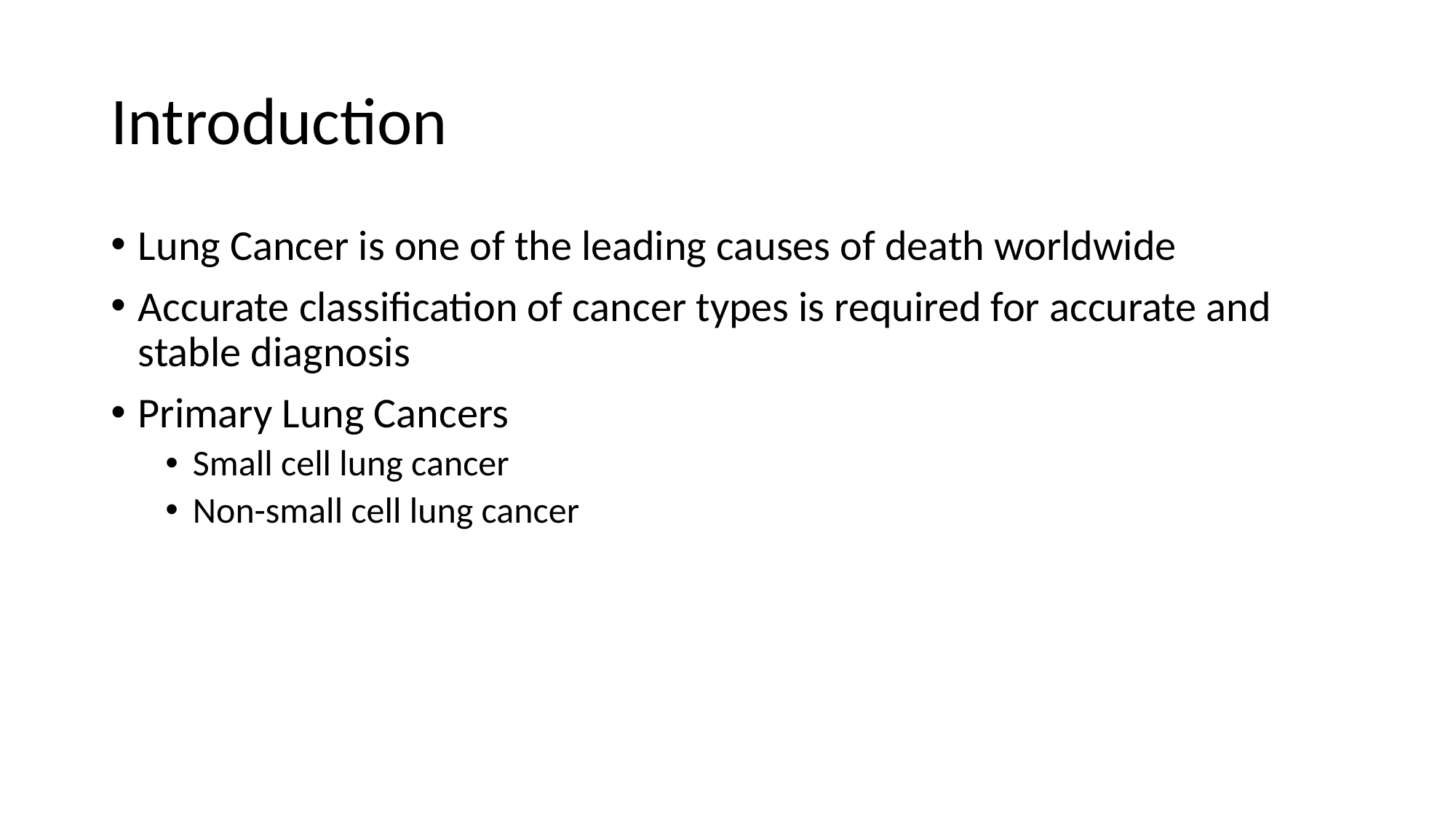

# Introduction
Lung Cancer is one of the leading causes of death worldwide
Accurate classification of cancer types is required for accurate and stable diagnosis
Primary Lung Cancers
Small cell lung cancer
Non-small cell lung cancer